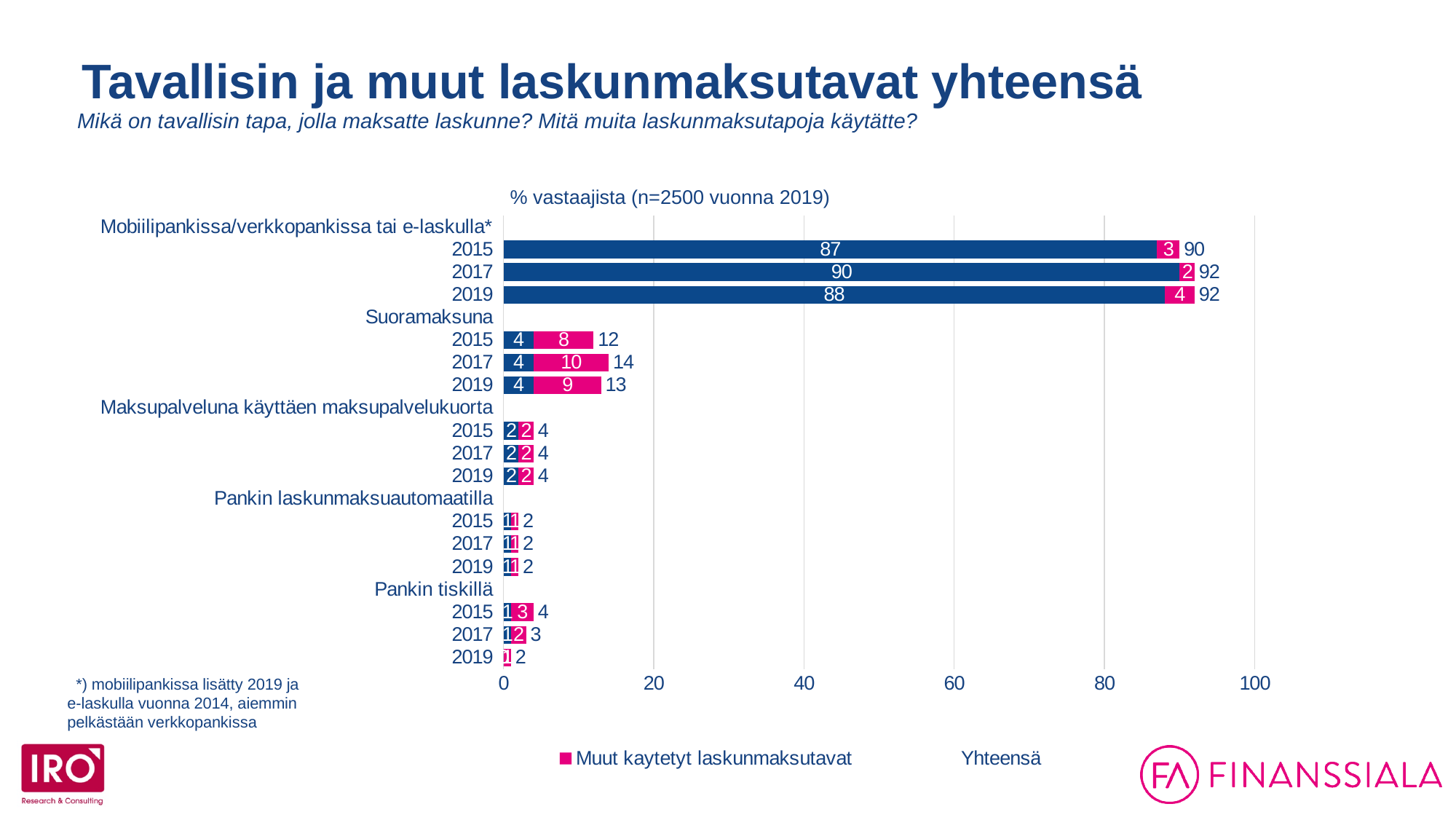

Tavallisin ja muut laskunmaksutavat yhteensä
Mikä on tavallisin tapa, jolla maksatte laskunne? Mitä muita laskunmaksutapoja käytätte?

### Chart

| Category | Tavallisin laskunmaksutapa | Muut kaytetyt laskunmaksutavat | Yhteensä |
|---|---|---|---|
| Mobiilipankissa/verkkopankissa tai e-laskulla* | None | None | None |
| 2015 | 87.0 | 3.0 | 90.0 |
| 2017 | 90.0 | 2.0 | 92.0 |
| 2019 | 88.0 | 4.0 | 92.0 |
| Suoramaksuna | None | None | None |
| 2015 | 4.0 | 8.0 | 12.0 |
| 2017 | 4.0 | 10.0 | 14.0 |
| 2019 | 4.0 | 9.0 | 13.0 |
| Maksupalveluna käyttäen maksupalvelukuorta | None | None | None |
| 2015 | 2.0 | 2.0 | 4.0 |
| 2017 | 2.0 | 2.0 | 4.0 |
| 2019 | 2.0 | 2.0 | 4.0 |
| Pankin laskunmaksuautomaatilla | None | None | None |
| 2015 | 1.0 | 1.0 | 2.0 |
| 2017 | 1.0 | 1.0 | 2.0 |
| 2019 | 1.0 | 1.0 | 2.0 |
| Pankin tiskillä | None | None | None |
| 2015 | 1.0 | 3.0 | 4.0 |
| 2017 | 1.0 | 2.0 | 3.0 |
| 2019 | 0.0 | 1.0 | 2.0 |
% vastaajista (n=2500 vuonna 2019)
  *) mobiilipankissa lisätty 2019 ja
e-laskulla vuonna 2014, aiemmin
pelkästään verkkopankissa